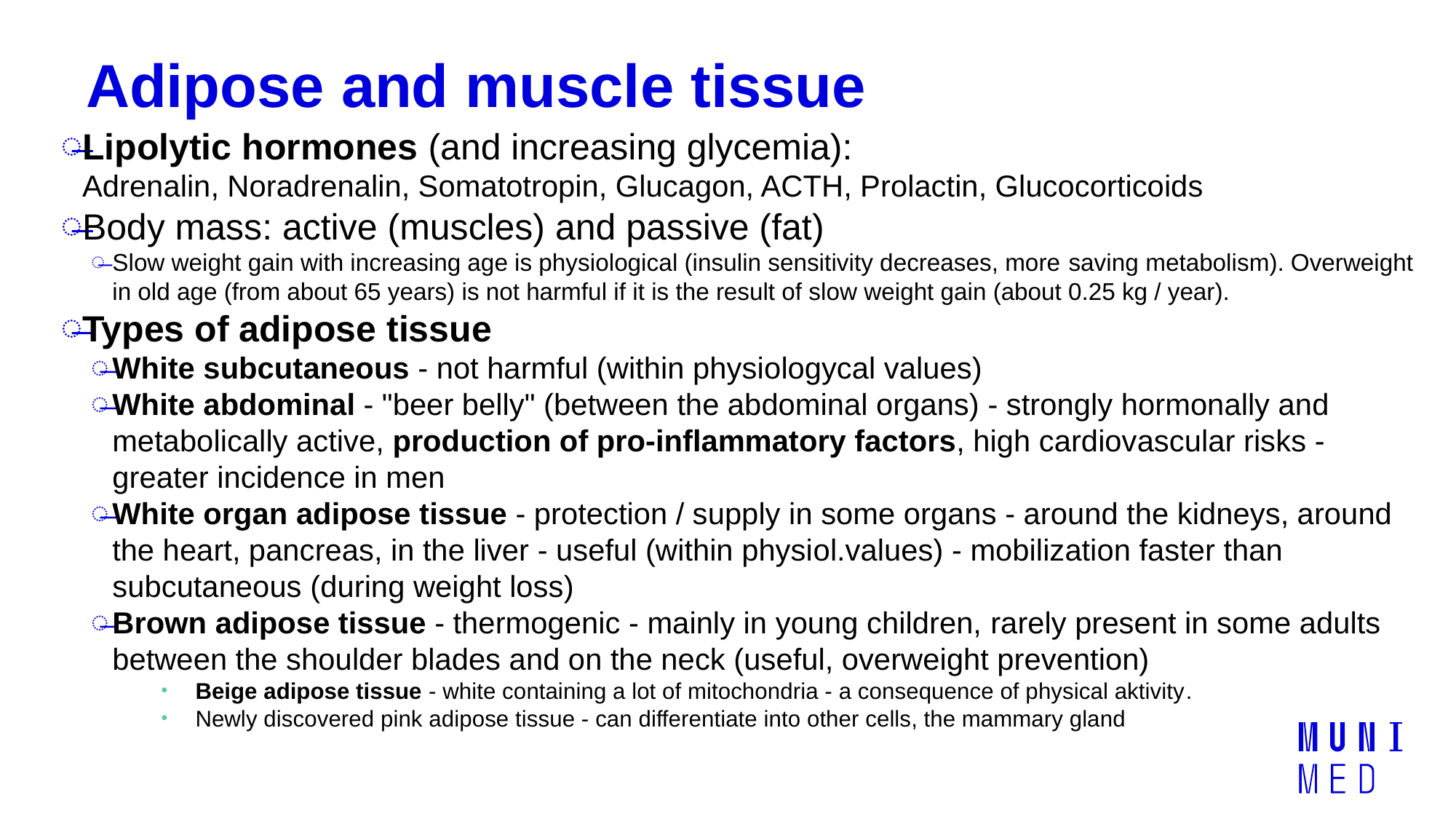

# Adipose and muscle tissue
Lipolytic hormones (and increasing glycemia):
Adrenalin, Noradrenalin, Somatotropin, Glucagon, ACTH, Prolactin, Glucocorticoids
Body mass: active (muscles) and passive (fat)
Slow weight gain with increasing age is physiological (insulin sensitivity decreases, more saving metabolism). Overweight in old age (from about 65 years) is not harmful if it is the result of slow weight gain (about 0.25 kg / year).
Types of adipose tissue
White subcutaneous - not harmful (within physiologycal values)
White abdominal - "beer belly" (between the abdominal organs) - strongly hormonally and metabolically active, production of pro-inflammatory factors, high cardiovascular risks - greater incidence in men
White organ adipose tissue - protection / supply in some organs - around the kidneys, around the heart, pancreas, in the liver - useful (within physiol.values) - mobilization faster than subcutaneous (during weight loss)
Brown adipose tissue - thermogenic - mainly in young children, rarely present in some adults between the shoulder blades and on the neck (useful, overweight prevention)
Beige adipose tissue - white containing a lot of mitochondria - a consequence of physical aktivity.
Newly discovered pink adipose tissue - can differentiate into other cells, the mammary gland